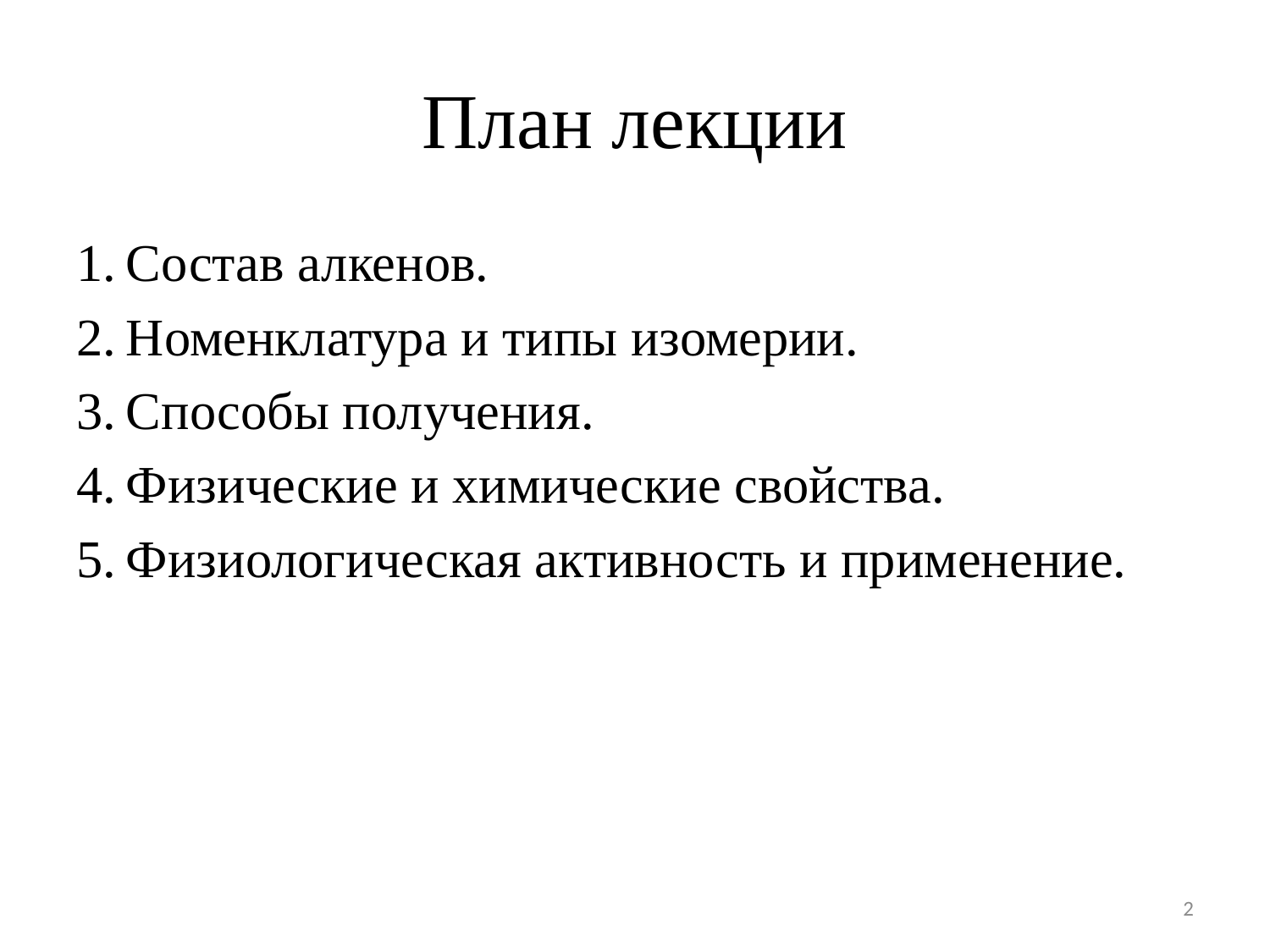

# План лекции
Состав алкенов.
Номенклатура и типы изомерии.
Способы получения.
Физические и химические свойства.
Физиологическая активность и применение.

2